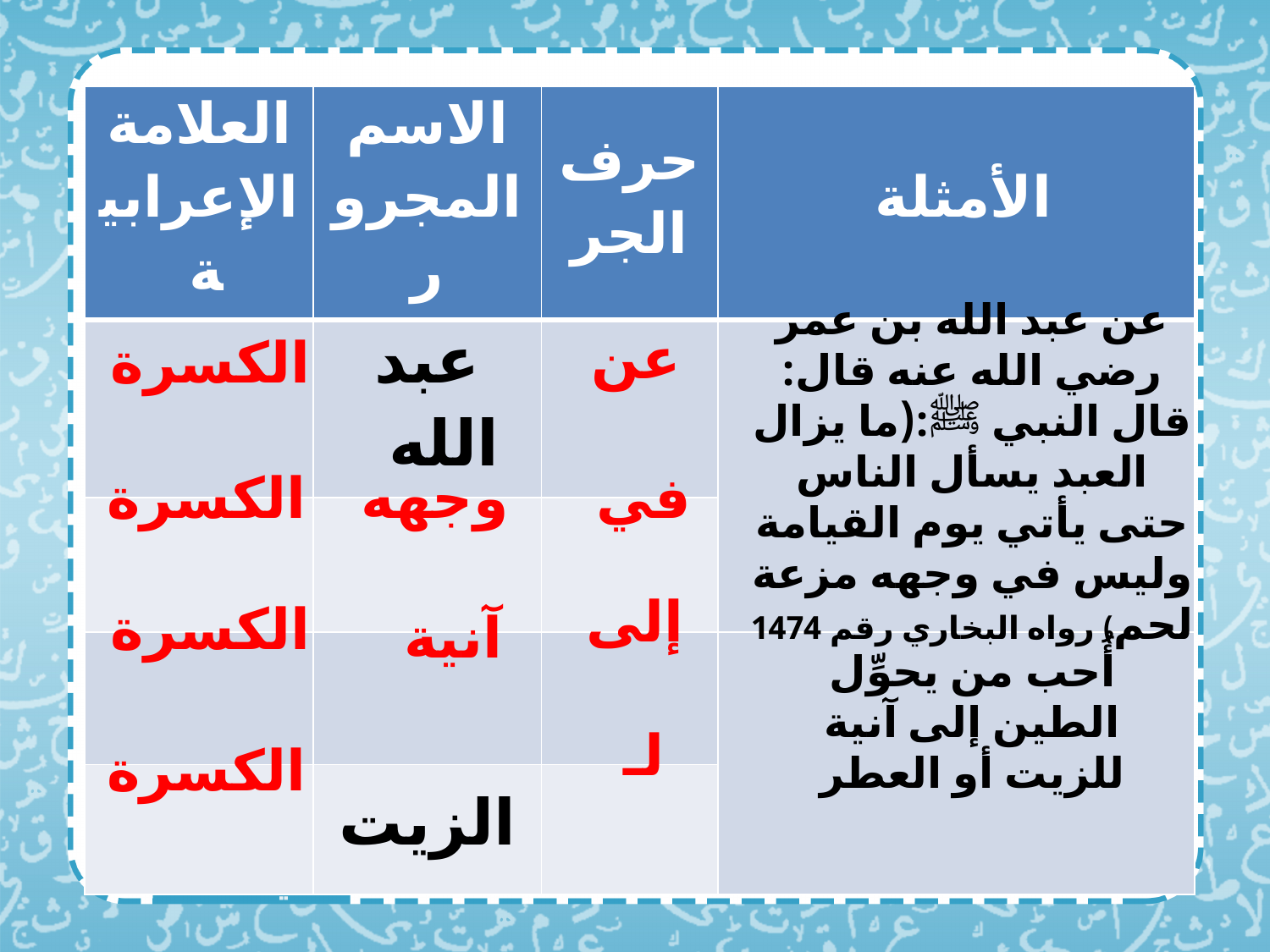

| العلامة الإعرابية | الاسم المجرور | حرف الجر | الأمثلة |
| --- | --- | --- | --- |
|  | عبد الله |  |  |
|  |  |  |  |
|  |  |  |  |
|  | الزيت |  |  |
عن عبد الله بن عمر رضي الله عنه قال: قال النبي ﷺ:(ما يزال العبد يسأل الناس حتى يأتي يوم القيامة وليس في وجهه مزعة لحم) رواه البخاري رقم 1474
عن
الكسرة
وجهه
في
الكسرة
إلى
الكسرة
آنية
أُحب من يحوِّل الطين إلى آنية للزيت أو العطر
لـ
الكسرة